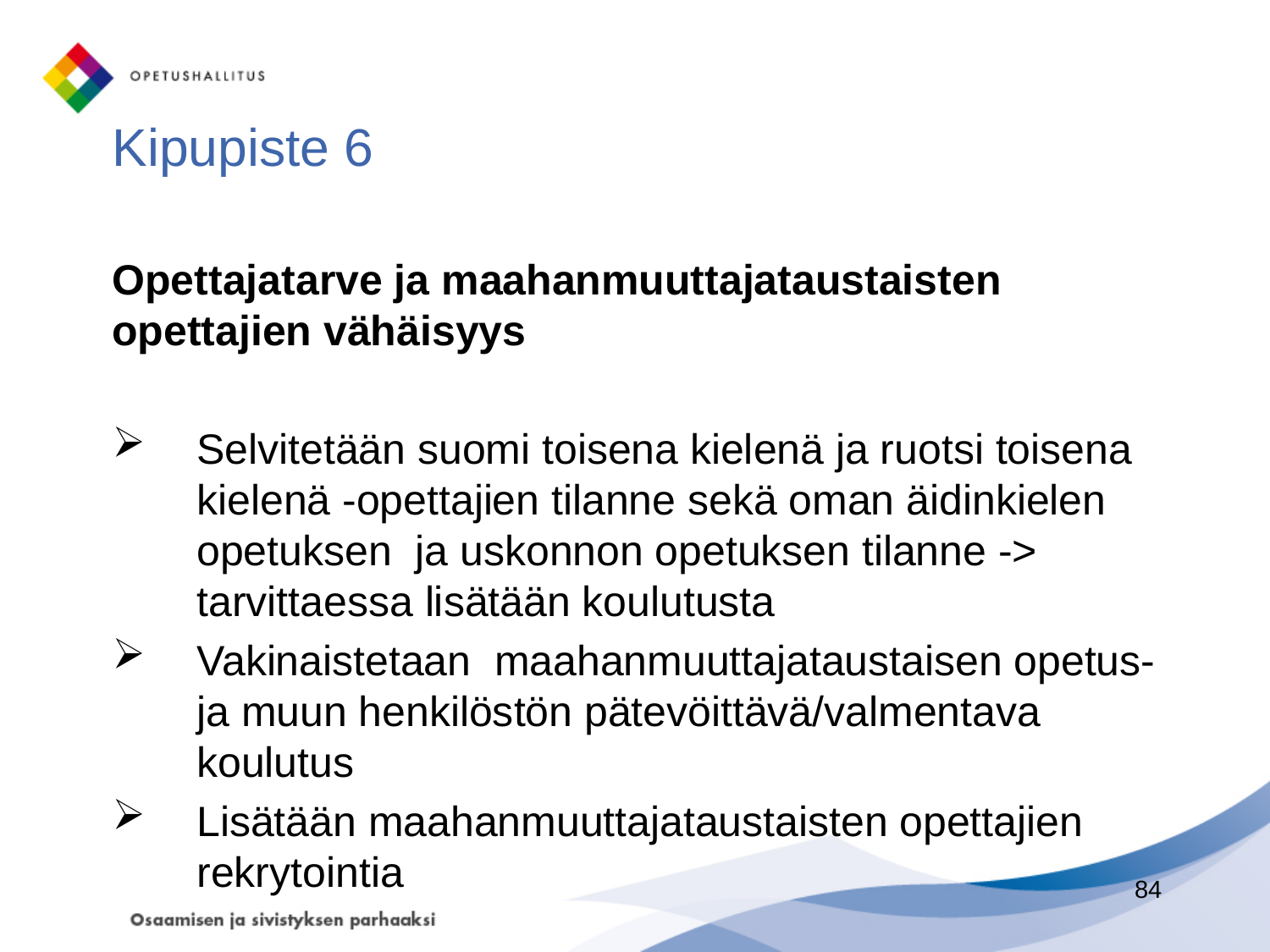

# Kipupiste 6
Opettajatarve ja maahanmuuttajataustaisten opettajien vähäisyys

Selvitetään suomi toisena kielenä ja ruotsi toisena kielenä -opettajien tilanne sekä oman äidinkielen opetuksen  ja uskonnon opetuksen tilanne -> tarvittaessa lisätään koulutusta
Vakinaistetaan  maahanmuuttajataustaisen opetus- ja muun henkilöstön pätevöittävä/valmentava koulutus
Lisätään maahanmuuttajataustaisten opettajien rekrytointia

84